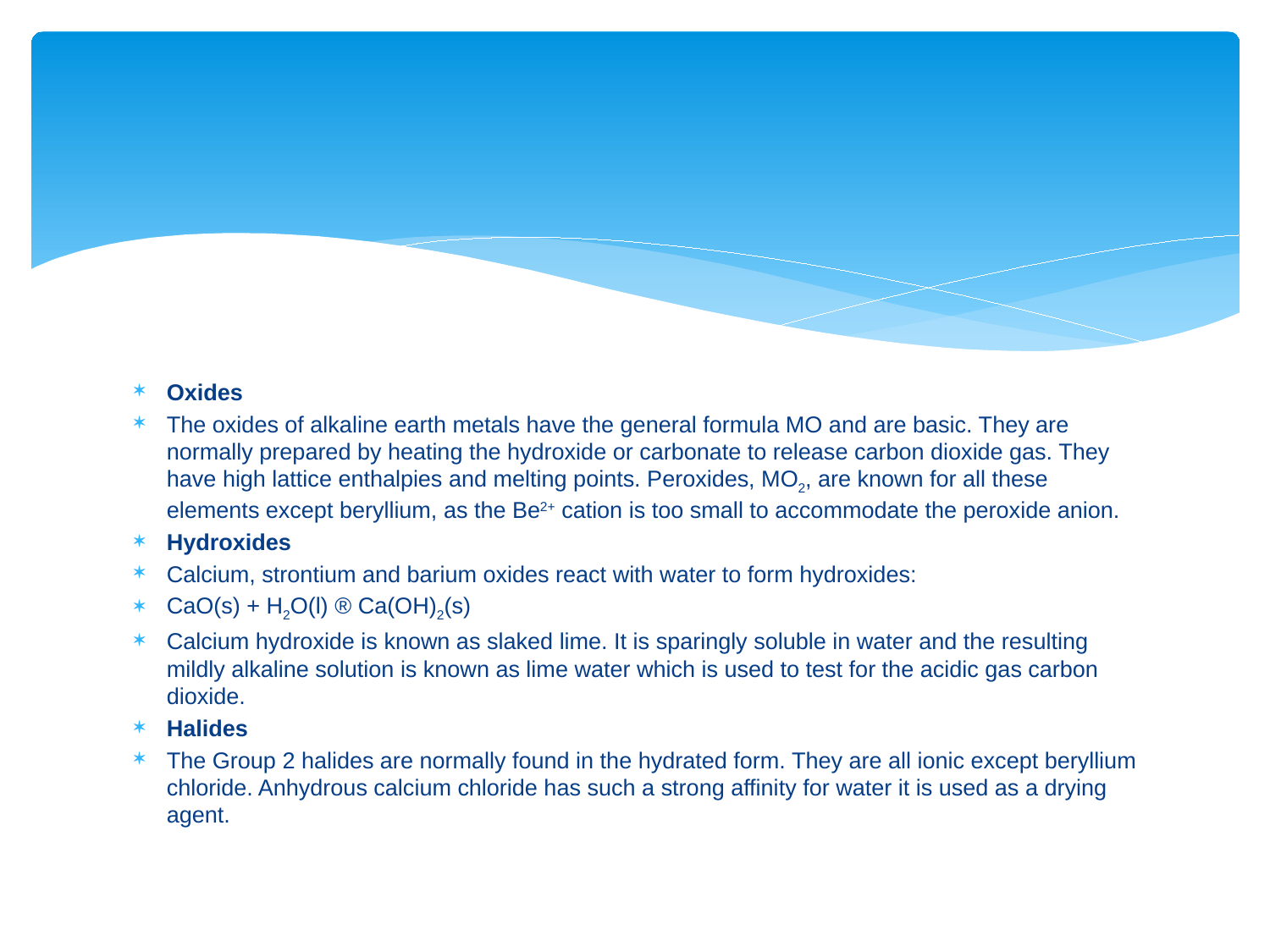

#
Oxides
The oxides of alkaline earth metals have the general formula MO and are basic. They are normally prepared by heating the hydroxide or carbonate to release carbon dioxide gas. They have high lattice enthalpies and melting points. Peroxides, MO2, are known for all these elements except beryllium, as the Be2+ cation is too small to accommodate the peroxide anion.
Hydroxides
Calcium, strontium and barium oxides react with water to form hydroxides:
CaO(s) + H2O(l) ® Ca(OH)2(s)
Calcium hydroxide is known as slaked lime. It is sparingly soluble in water and the resulting mildly alkaline solution is known as lime water which is used to test for the acidic gas carbon dioxide.
Halides
The Group 2 halides are normally found in the hydrated form. They are all ionic except beryllium chloride. Anhydrous calcium chloride has such a strong affinity for water it is used as a drying agent.